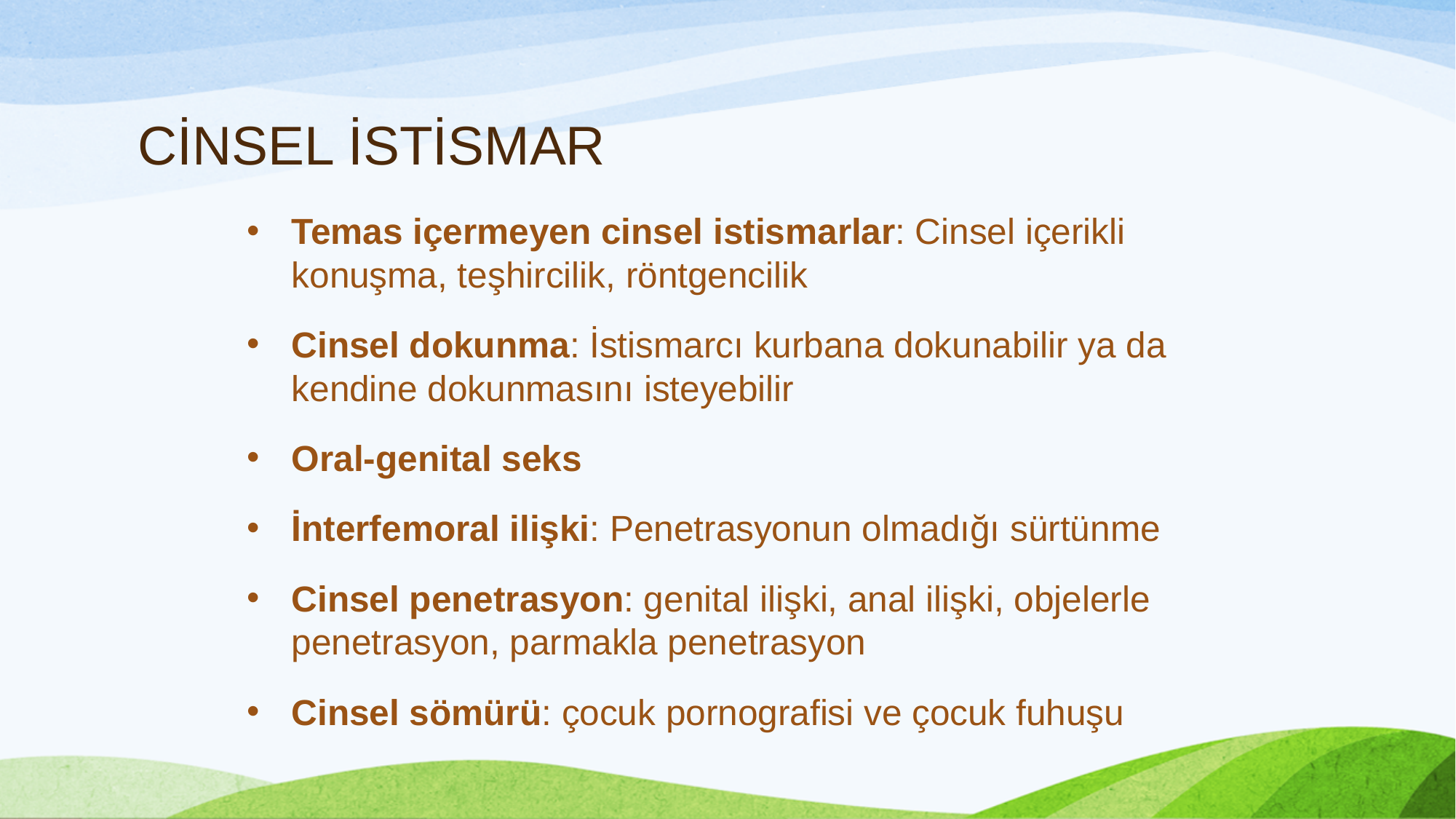

# CİNSEL İSTİSMAR
Temas içermeyen cinsel istismarlar: Cinsel içerikli konuşma, teşhircilik, röntgencilik
Cinsel dokunma: İstismarcı kurbana dokunabilir ya da kendine dokunmasını isteyebilir
Oral-genital seks
İnterfemoral ilişki: Penetrasyonun olmadığı sürtünme
Cinsel penetrasyon: genital ilişki, anal ilişki, objelerle penetrasyon, parmakla penetrasyon
Cinsel sömürü: çocuk pornografisi ve çocuk fuhuşu